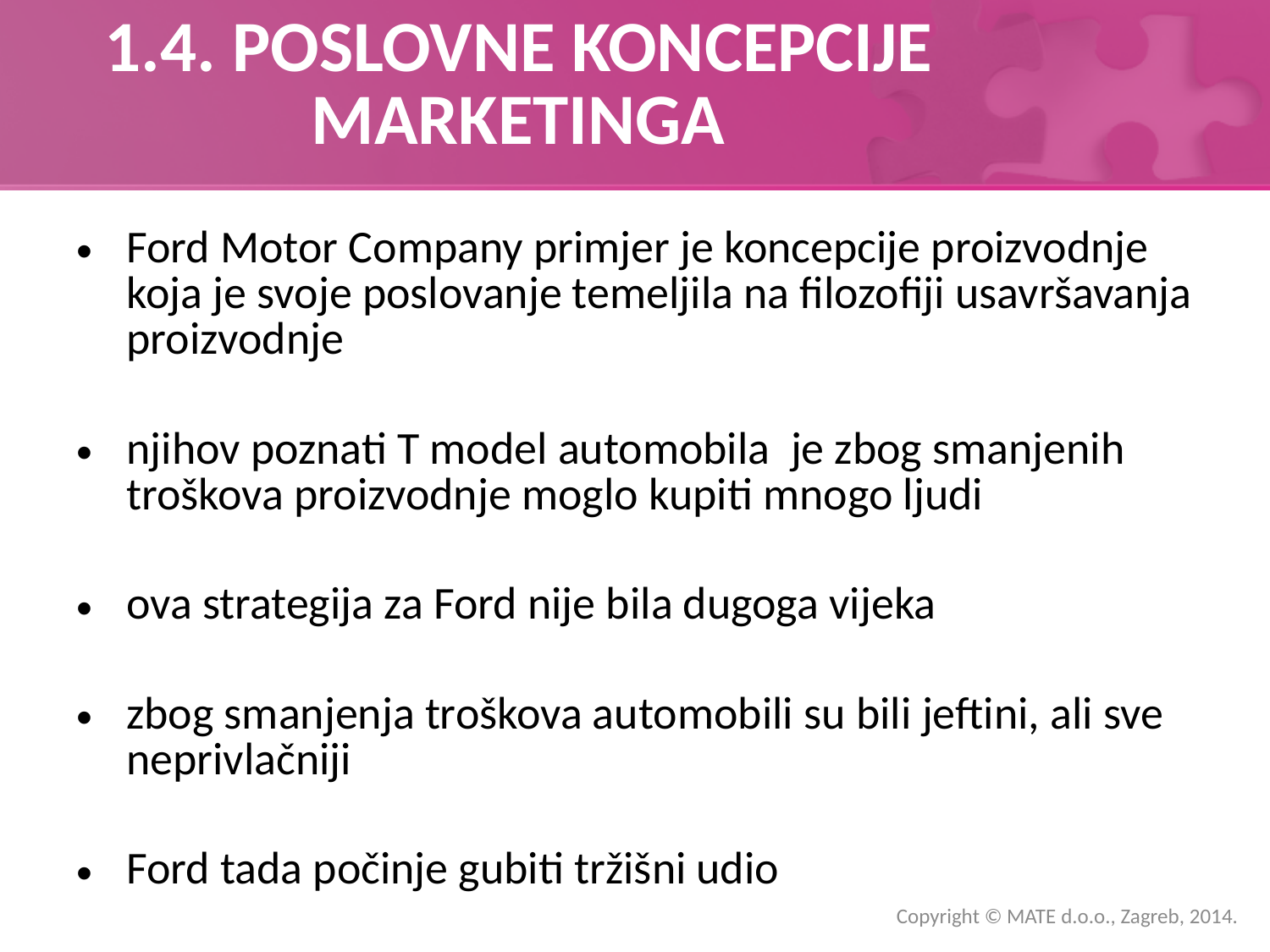

# 1.4. POSLOVNE KONCEPCIJE MARKETINGA
Ford Motor Company primjer je koncepcije proizvodnje  koja je svoje poslovanje temeljila na filozofiji usavršavanja proizvodnje

njihov poznati T model automobila  je zbog smanjenih troškova proizvodnje moglo kupiti mnogo ljudi

ova strategija za Ford nije bila dugoga vijeka

zbog smanjenja troškova automobili su bili jeftini, ali sve neprivlačniji

Ford tada počinje gubiti tržišni udio
Copyright © MATE d.o.o., Zagreb, 2014.